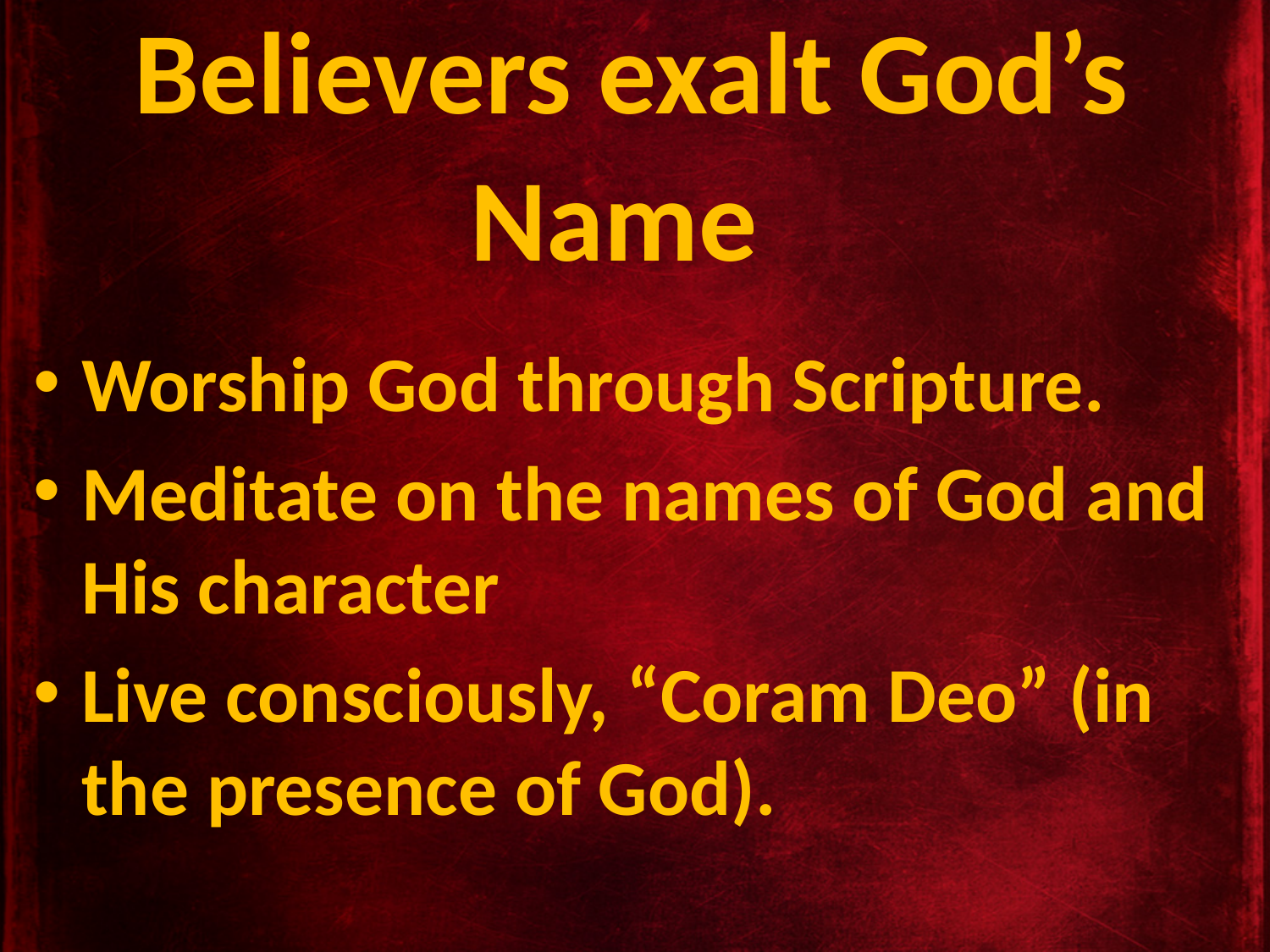

# Believers exalt God’s Name
Worship God through Scripture.
Meditate on the names of God and His character
Live consciously, “Coram Deo” (in the presence of God).